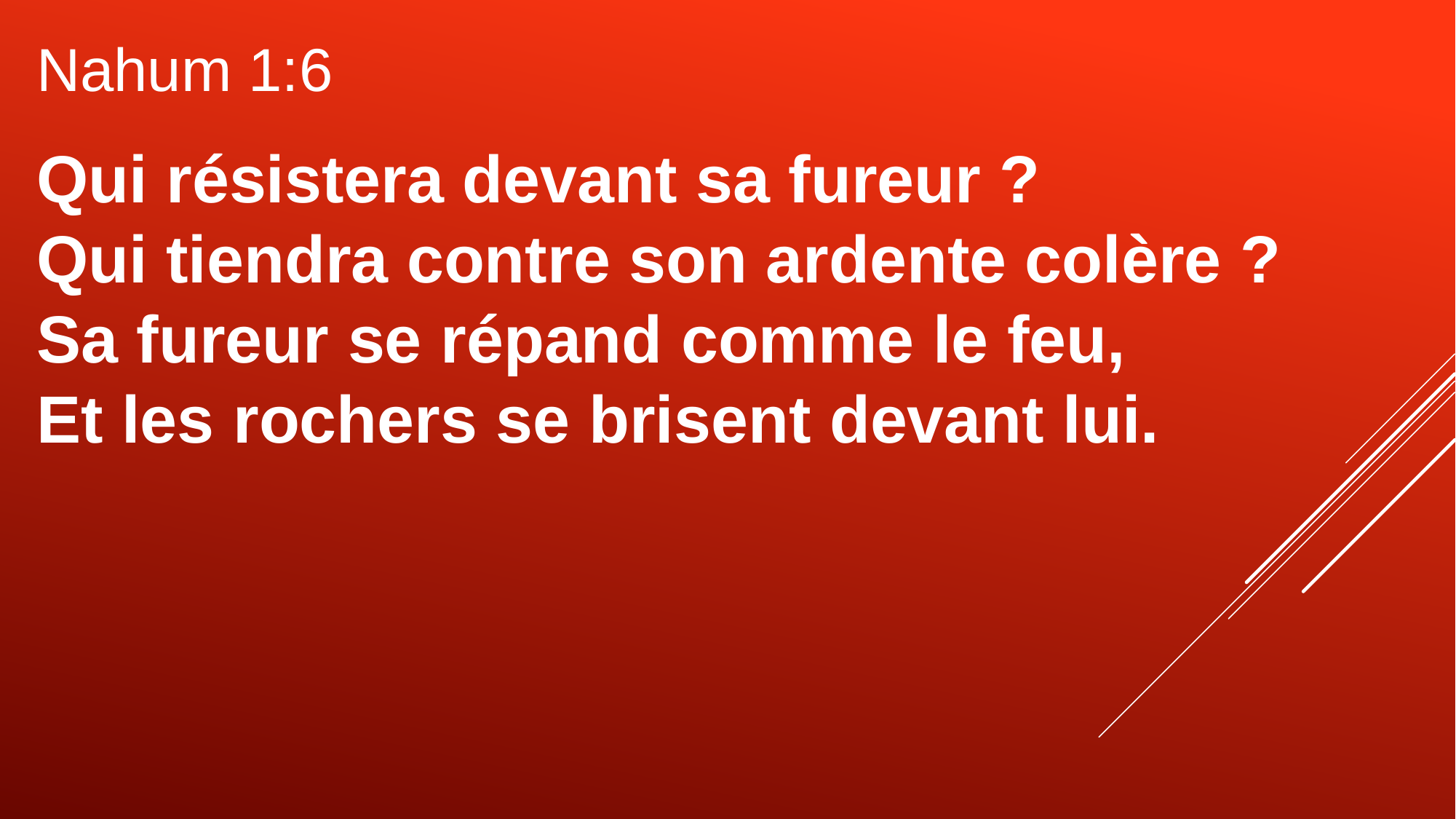

Nahum 1:6

Qui résistera devant sa fureur ?
Qui tiendra contre son ardente colère ?
Sa fureur se répand comme le feu,
Et les rochers se brisent devant lui.